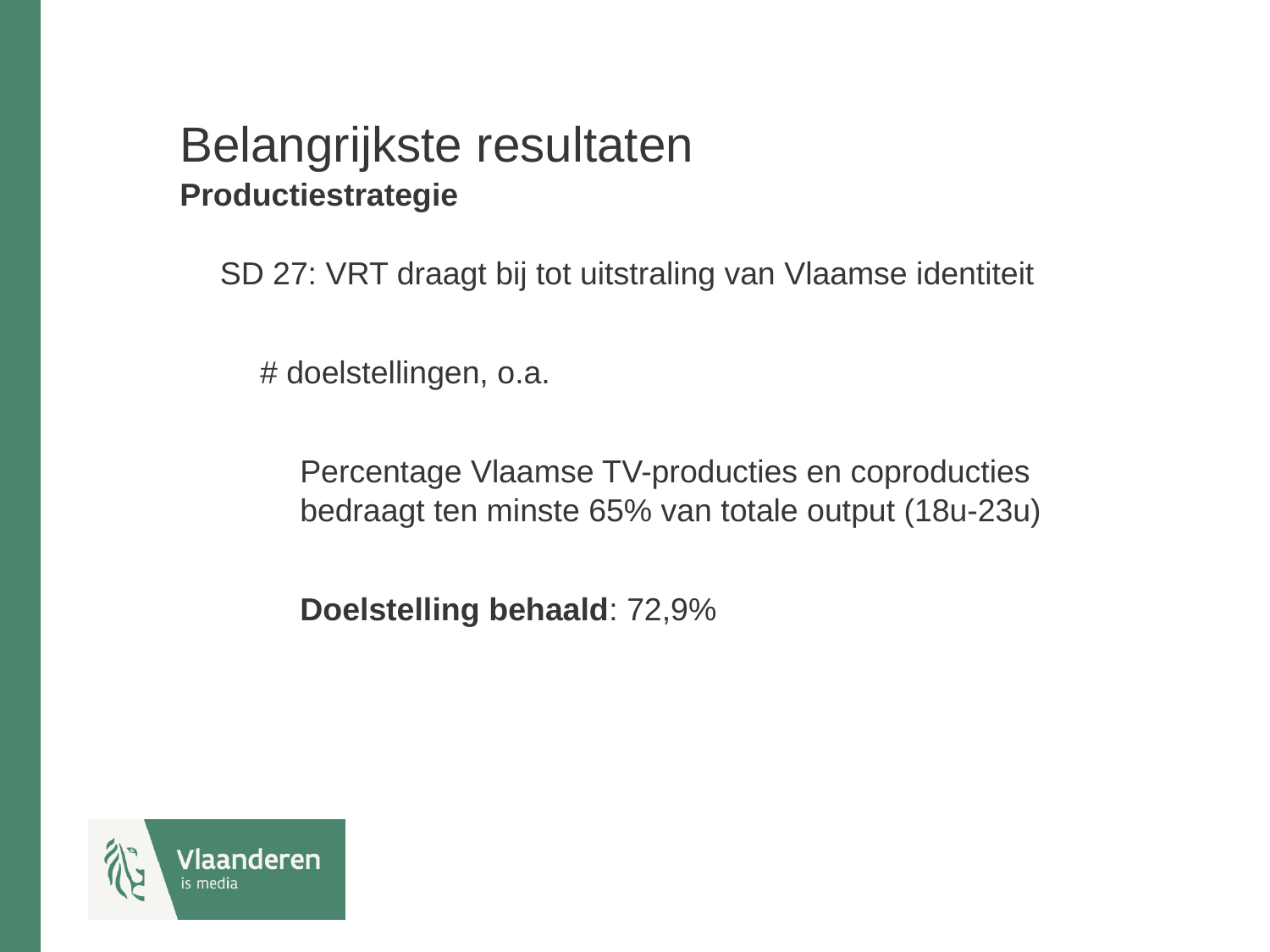

# Belangrijkste resultaten
Productiestrategie

SD 27: VRT draagt bij tot uitstraling van Vlaamse identiteit

# doelstellingen, o.a.

Percentage Vlaamse TV-producties en coproducties
bedraagt ten minste 65% van totale output (18u-23u)

Doelstelling behaald: 72,9%